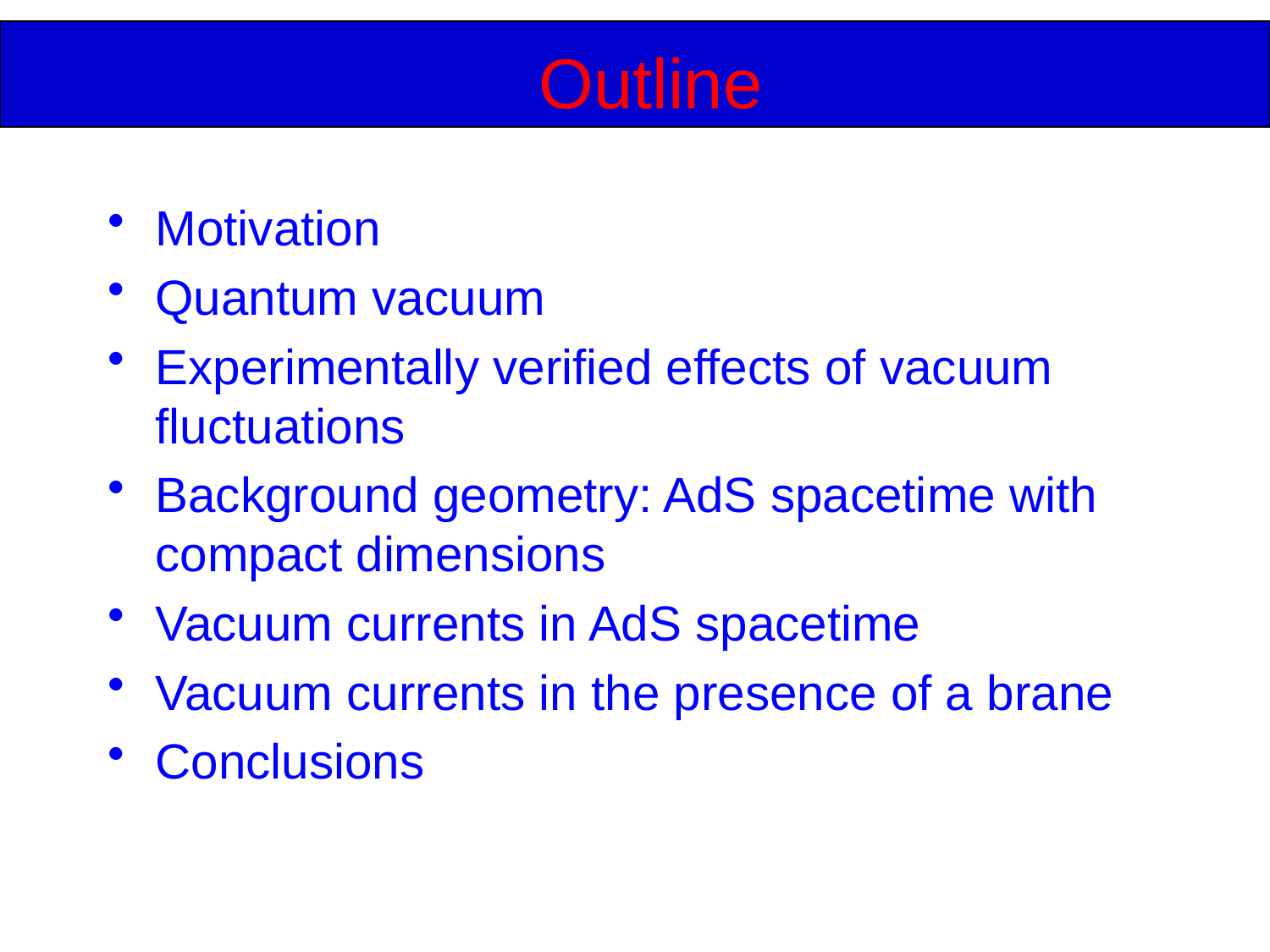

Outline
Motivation
Quantum vacuum
Experimentally verified effects of vacuum fluctuations
Background geometry: AdS spacetime with compact dimensions
Vacuum currents in AdS spacetime
Vacuum currents in the presence of a brane
Conclusions